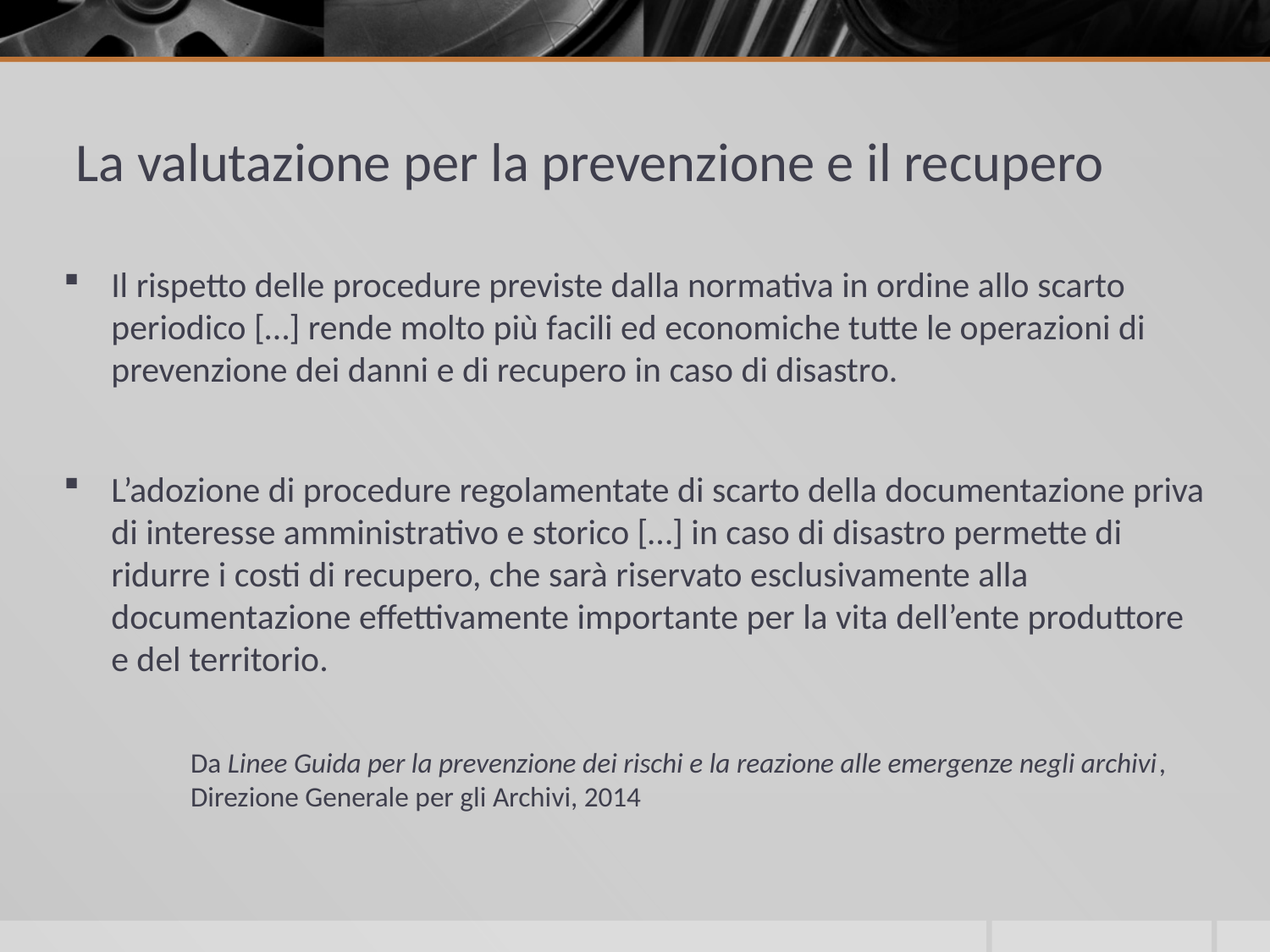

# La valutazione per la prevenzione e il recupero
Il rispetto delle procedure previste dalla normativa in ordine allo scarto periodico […] rende molto più facili ed economiche tutte le operazioni di prevenzione dei danni e di recupero in caso di disastro.

L’adozione di procedure regolamentate di scarto della documentazione priva di interesse amministrativo e storico […] in caso di disastro permette di ridurre i costi di recupero, che sarà riservato esclusivamente alla documentazione effettivamente importante per la vita dell’ente produttore e del territorio.

	Da Linee Guida per la prevenzione dei rischi e la reazione alle emergenze negli archivi, 	Direzione Generale per gli Archivi, 2014